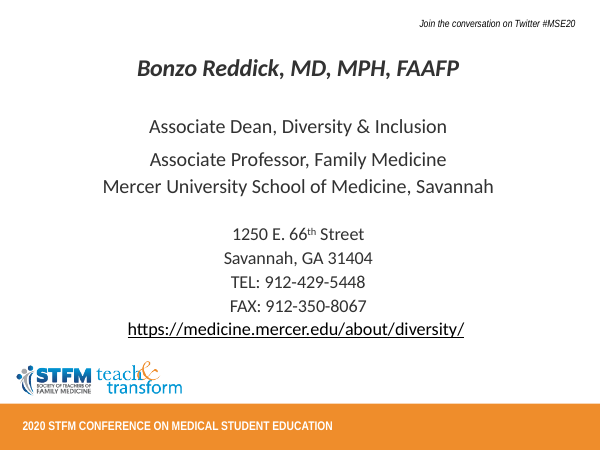

Bonzo Reddick, MD, MPH, FAAFP
Associate Dean, Diversity & Inclusion
Associate Professor, Family Medicine
Mercer University School of Medicine, Savannah
1250 E. 66th Street
Savannah, GA 31404
TEL: 912-429-5448
FAX: 912-350-8067
https://medicine.mercer.edu/about/diversity/